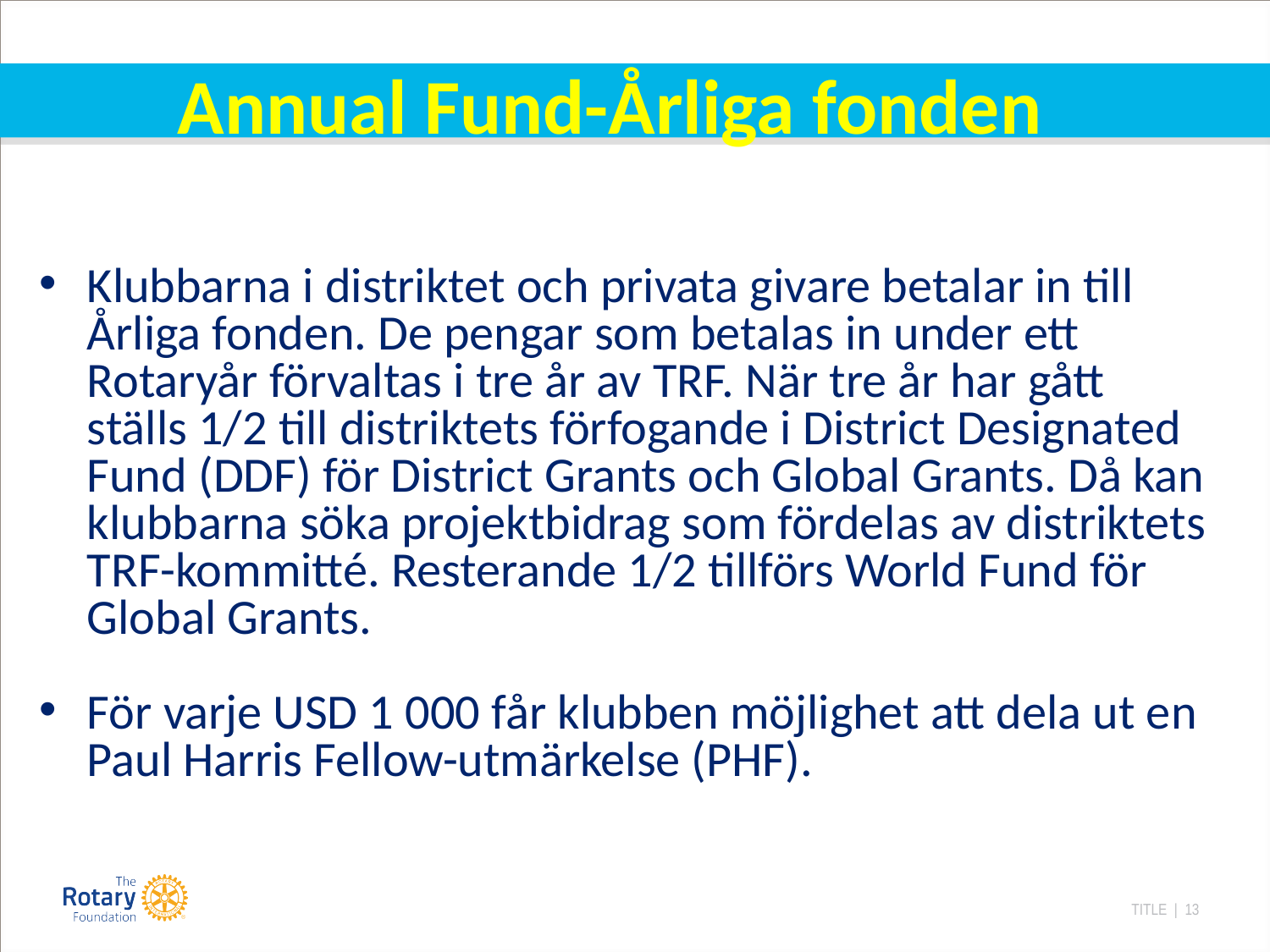

Annual Fund-Årliga fonden

Klubbarna i distriktet och privata givare betalar in till Årliga fonden. De pengar som betalas in under ett Rotaryår förvaltas i tre år av TRF. När tre år har gått ställs 1/2 till distriktets förfogande i District Designated Fund (DDF) för District Grants och Global Grants. Då kan klubbarna söka projektbidrag som fördelas av distriktets TRF-kommitté. Resterande 1/2 tillförs World Fund för Global Grants.

För varje USD 1 000 får klubben möjlighet att dela ut en Paul Harris Fellow-utmärkelse (PHF).